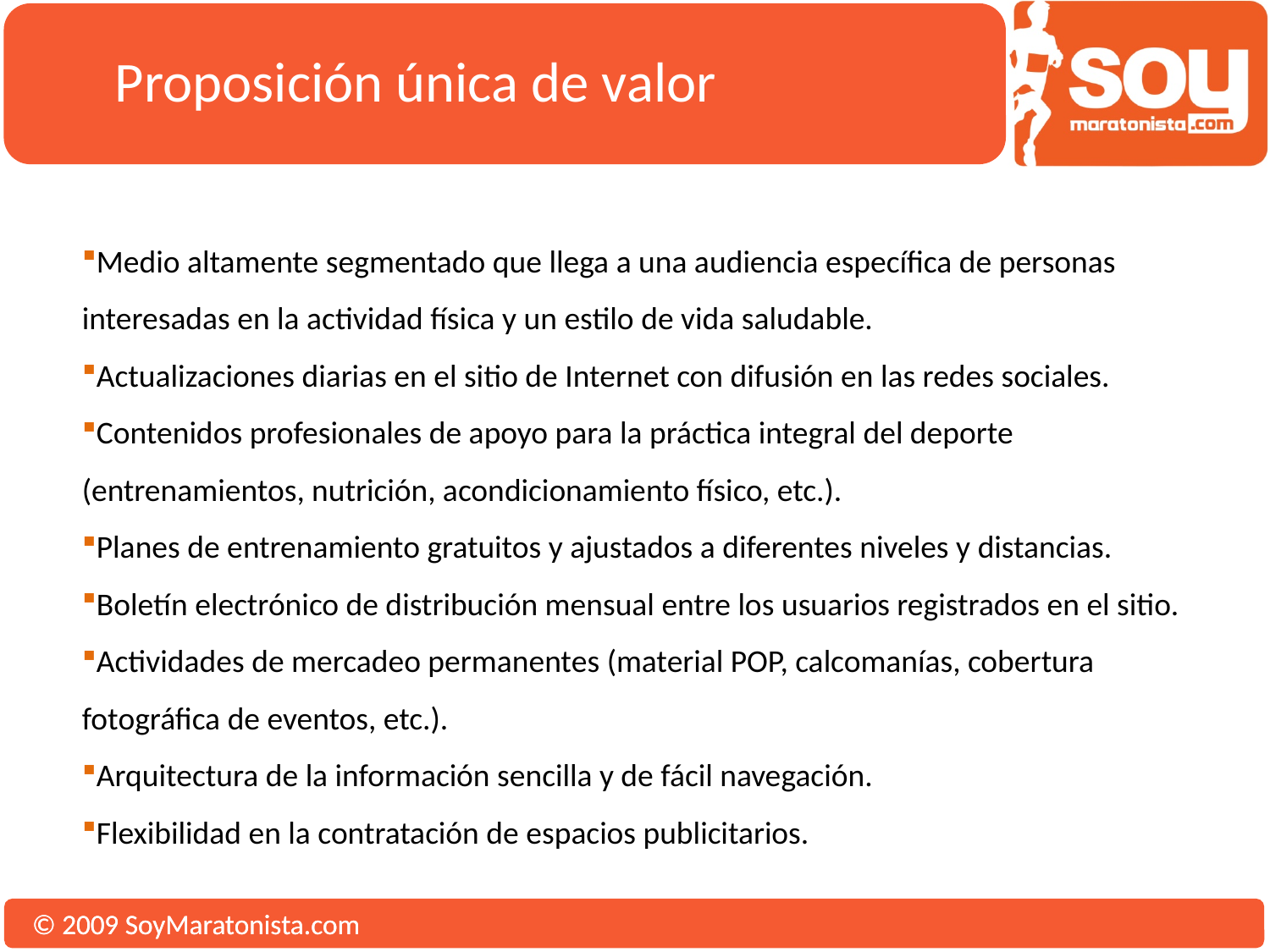

Proposición única de valor
Medio altamente segmentado que llega a una audiencia específica de personas interesadas en la actividad física y un estilo de vida saludable.
Actualizaciones diarias en el sitio de Internet con difusión en las redes sociales.
Contenidos profesionales de apoyo para la práctica integral del deporte (entrenamientos, nutrición, acondicionamiento físico, etc.).
Planes de entrenamiento gratuitos y ajustados a diferentes niveles y distancias.
Boletín electrónico de distribución mensual entre los usuarios registrados en el sitio.
Actividades de mercadeo permanentes (material POP, calcomanías, cobertura fotográfica de eventos, etc.).
Arquitectura de la información sencilla y de fácil navegación.
Flexibilidad en la contratación de espacios publicitarios.
© 2009 SoyMaratonista.com